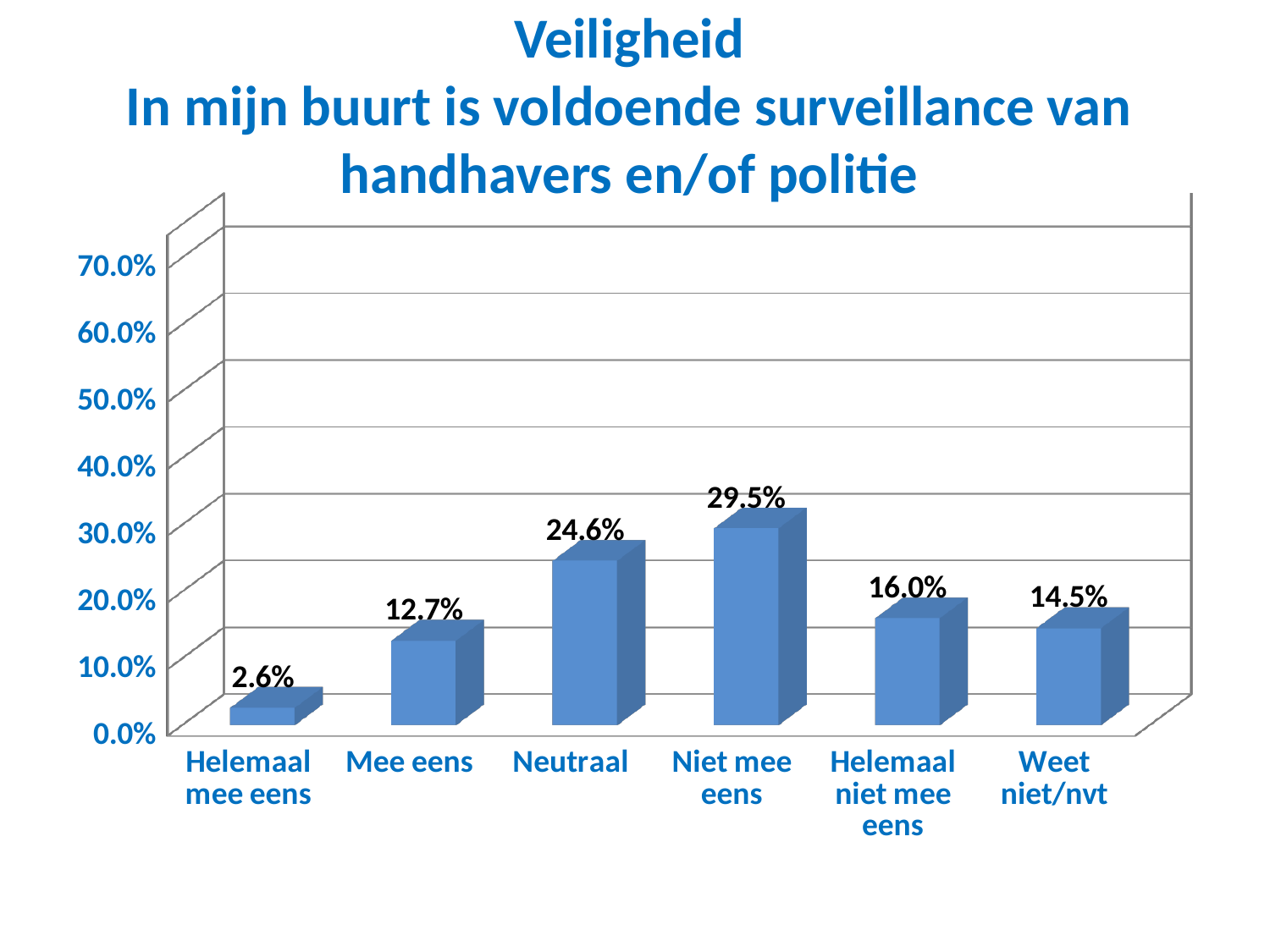

# Veiligheid In mijn buurt is voldoende surveillance van handhavers en/of politie

[unsupported chart]